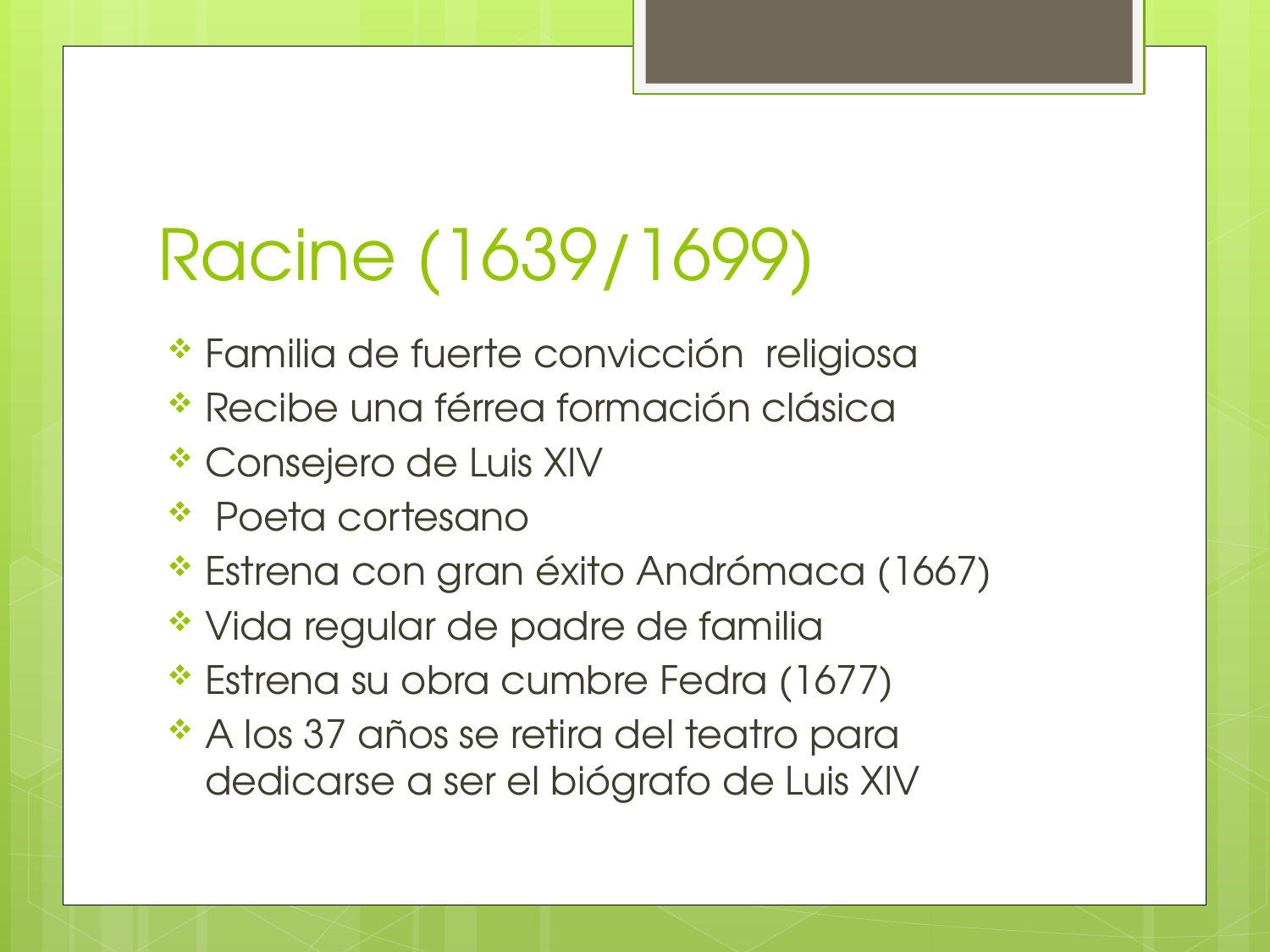

# Racine (1639/1699)
Familia de fuerte convicción  religiosa
Recibe una férrea formación clásica
Consejero de Luis XIV
 Poeta cortesano
Estrena con gran éxito Andrómaca (1667)
Vida regular de padre de familia
Estrena su obra cumbre Fedra (1677)
A los 37 años se retira del teatro para dedicarse a ser el biógrafo de Luis XIV